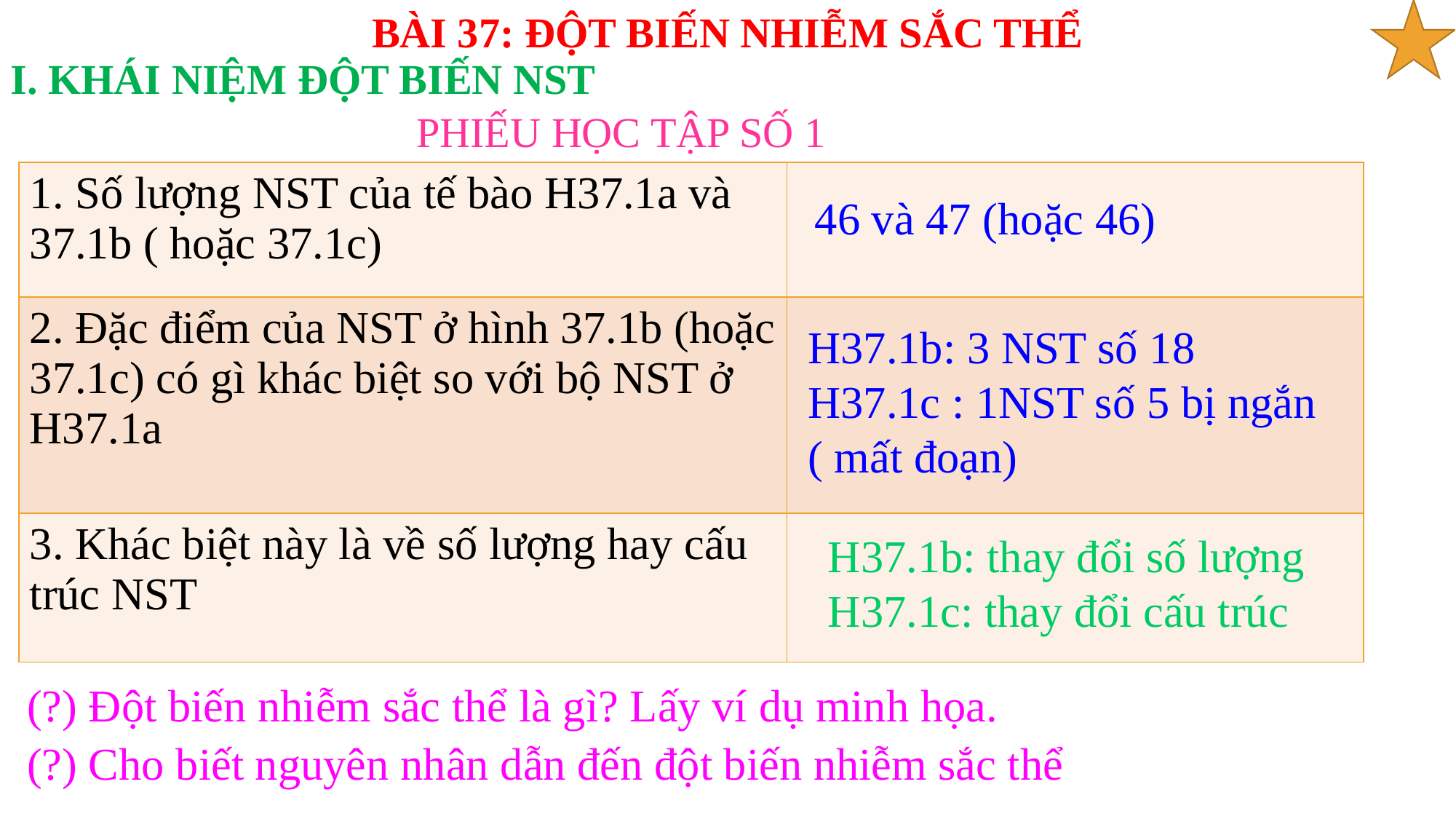

BÀI 37: ĐỘT BIẾN NHIỄM SẮC THỂ

I. KHÁI NIỆM ĐỘT BIẾN NST
PHIẾU HỌC TẬP SỐ 1

| 1. Số lượng NST của tế bào H37.1a và 37.1b ( hoặc 37.1c) |  |
| --- | --- |
| 2. Đặc điểm của NST ở hình 37.1b (hoặc 37.1c) có gì khác biệt so với bộ NST ở H37.1a |  |
| 3. Khác biệt này là về số lượng hay cấu trúc NST |  |
46 và 47 (hoặc 46)

H37.1b: 3 NST số 18
H37.1c : 1NST số 5 bị ngắn
( mất đoạn)
H37.1b: thay đổi số lượng
H37.1c: thay đổi cấu trúc
(?) Đột biến nhiễm sắc thể là gì? Lấy ví dụ minh họa.
(?) Cho biết nguyên nhân dẫn đến đột biến nhiễm sắc thể